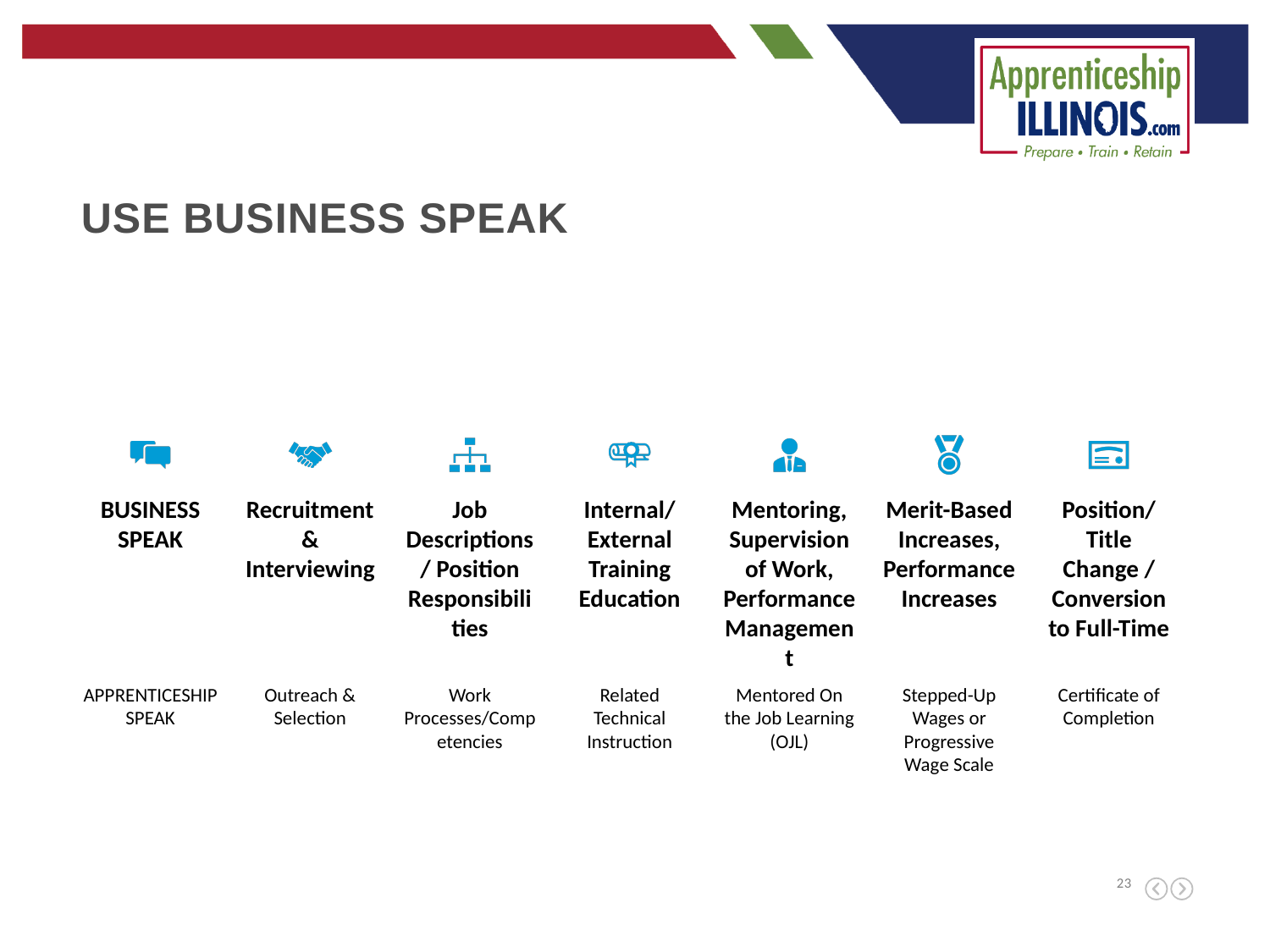

Use Business Speak

BUSINESS SPEAK
APPRENTICESHIP SPEAK
Recruitment & Interviewing
Outreach & Selection
Job Descriptions/ Position Responsibilities
Work Processes/Competencies
Internal/ External Training Education
Related Technical Instruction
Mentoring, Supervision of Work, Performance Management
Mentored On the Job Learning (OJL)
Merit-Based Increases, Performance Increases
Stepped-Up Wages or Progressive Wage Scale
Position/ Title Change / Conversion to Full-Time
Certificate of Completion